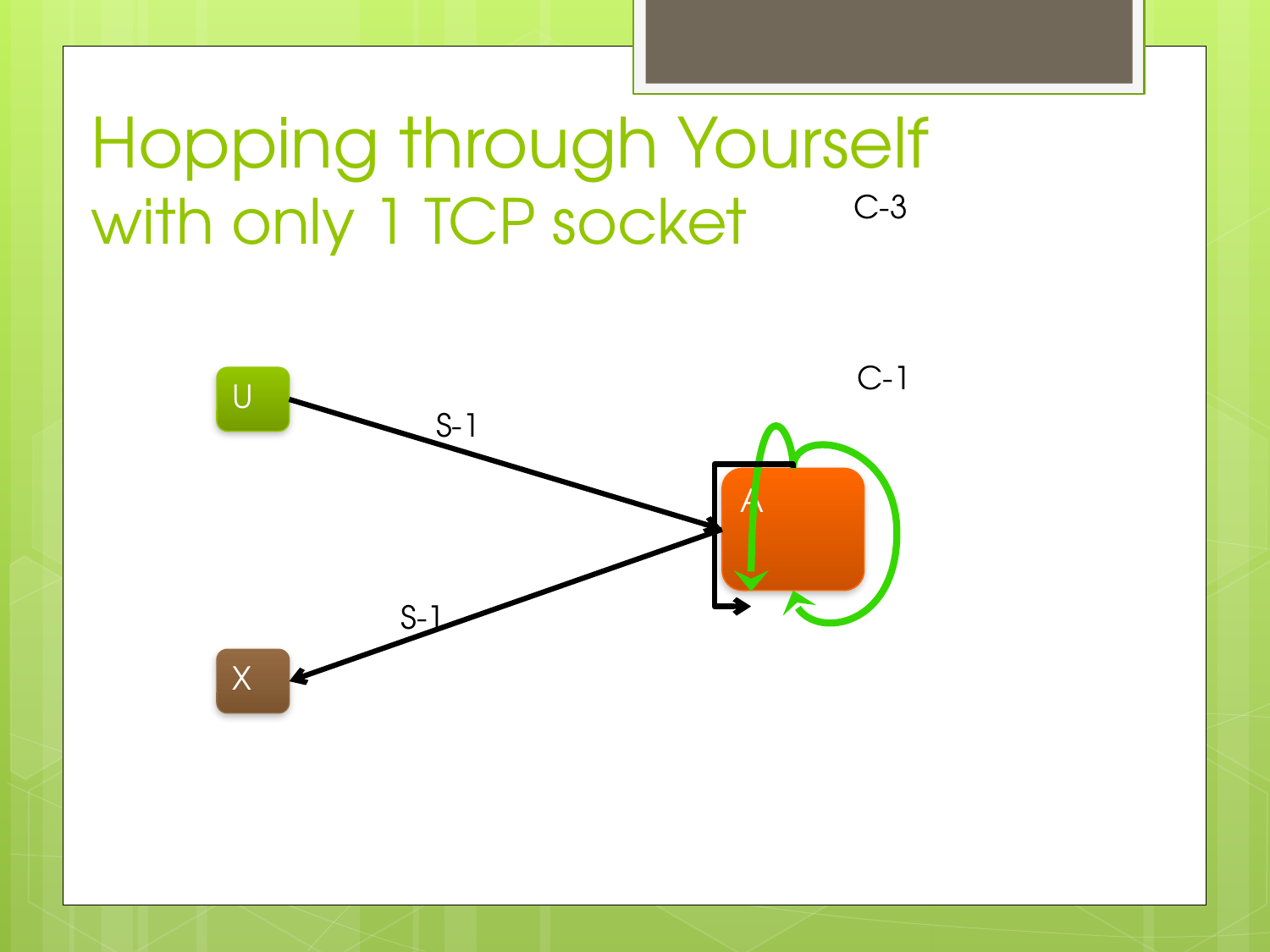

# Hopping through Yourself with only 1 TCP socket
C-3
C-1
U
S-1
A
S-1
X